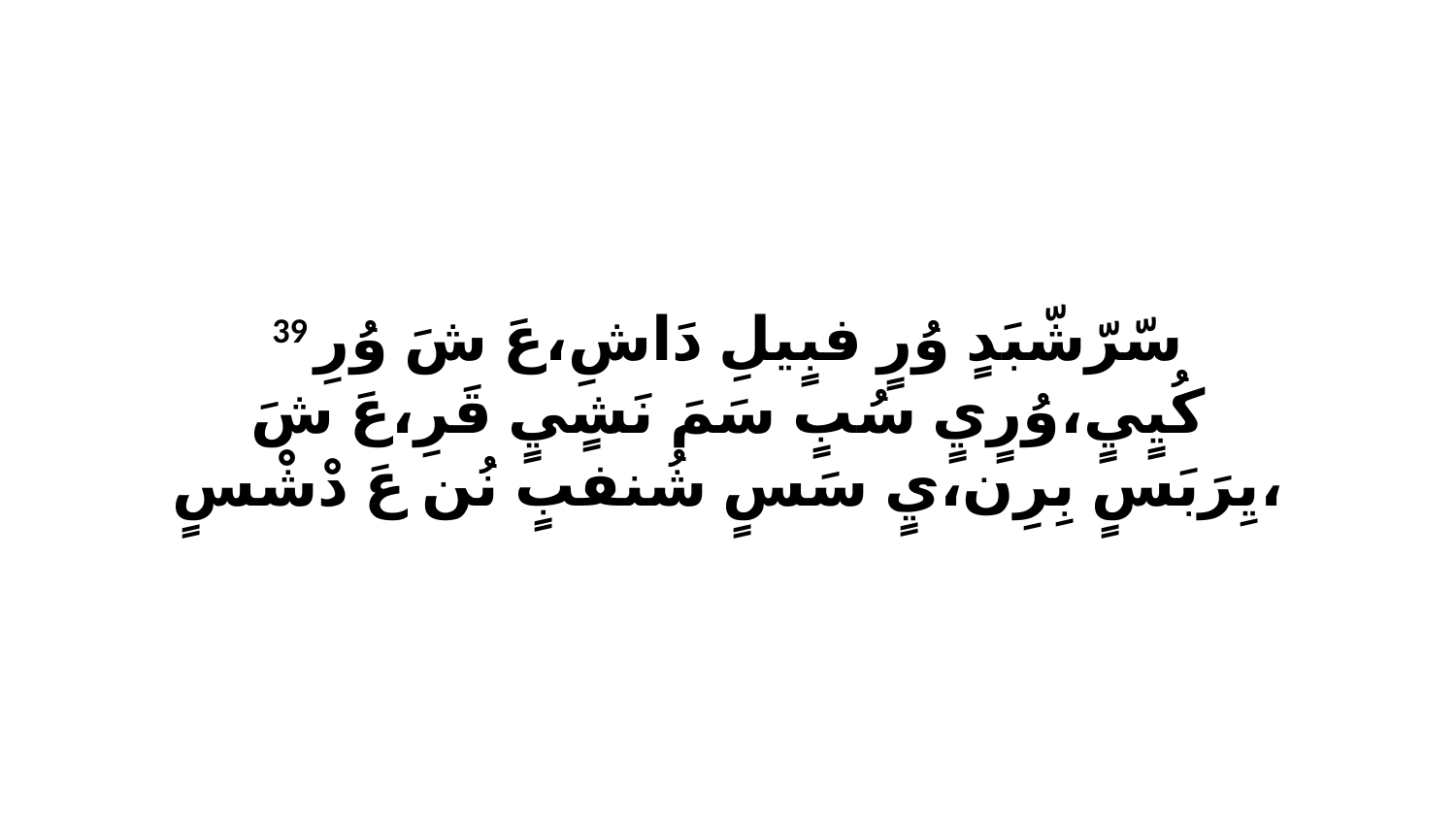

39 سّرّشّبَدٍ وُرٍ فبٍيلِ دَاشِ،عَ شَ وُرِ كُيٍيٍ،وُرٍيٍ سُبٍ سَمَ نَشٍيٍ قَرِ،عَ شَ يِرَبَسٍ بِرِن،يٍ سَسٍ شُنفبٍ نُن عَ دْشْسٍ،